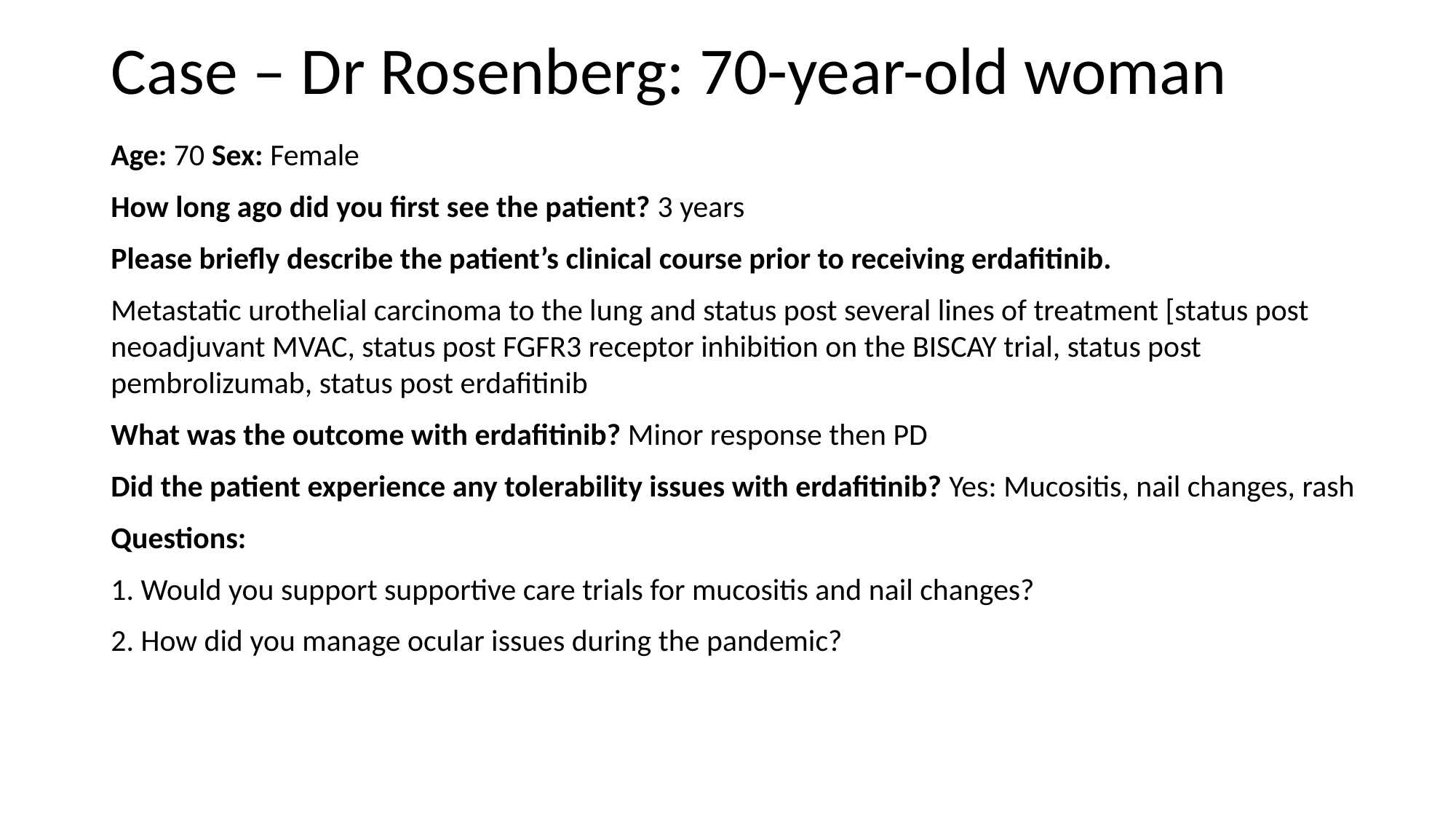

# Case – Dr Rosenberg: 70-year-old woman
Age: 70 Sex: Female
How long ago did you first see the patient? 3 years
Please briefly describe the patient’s clinical course prior to receiving erdafitinib.
Metastatic urothelial carcinoma to the lung and status post several lines of treatment [status post neoadjuvant MVAC, status post FGFR3 receptor inhibition on the BISCAY trial, status post pembrolizumab, status post erdafitinib
What was the outcome with erdafitinib? Minor response then PD
Did the patient experience any tolerability issues with erdafitinib? Yes: Mucositis, nail changes, rash
Questions:
1. Would you support supportive care trials for mucositis and nail changes?
2. How did you manage ocular issues during the pandemic?